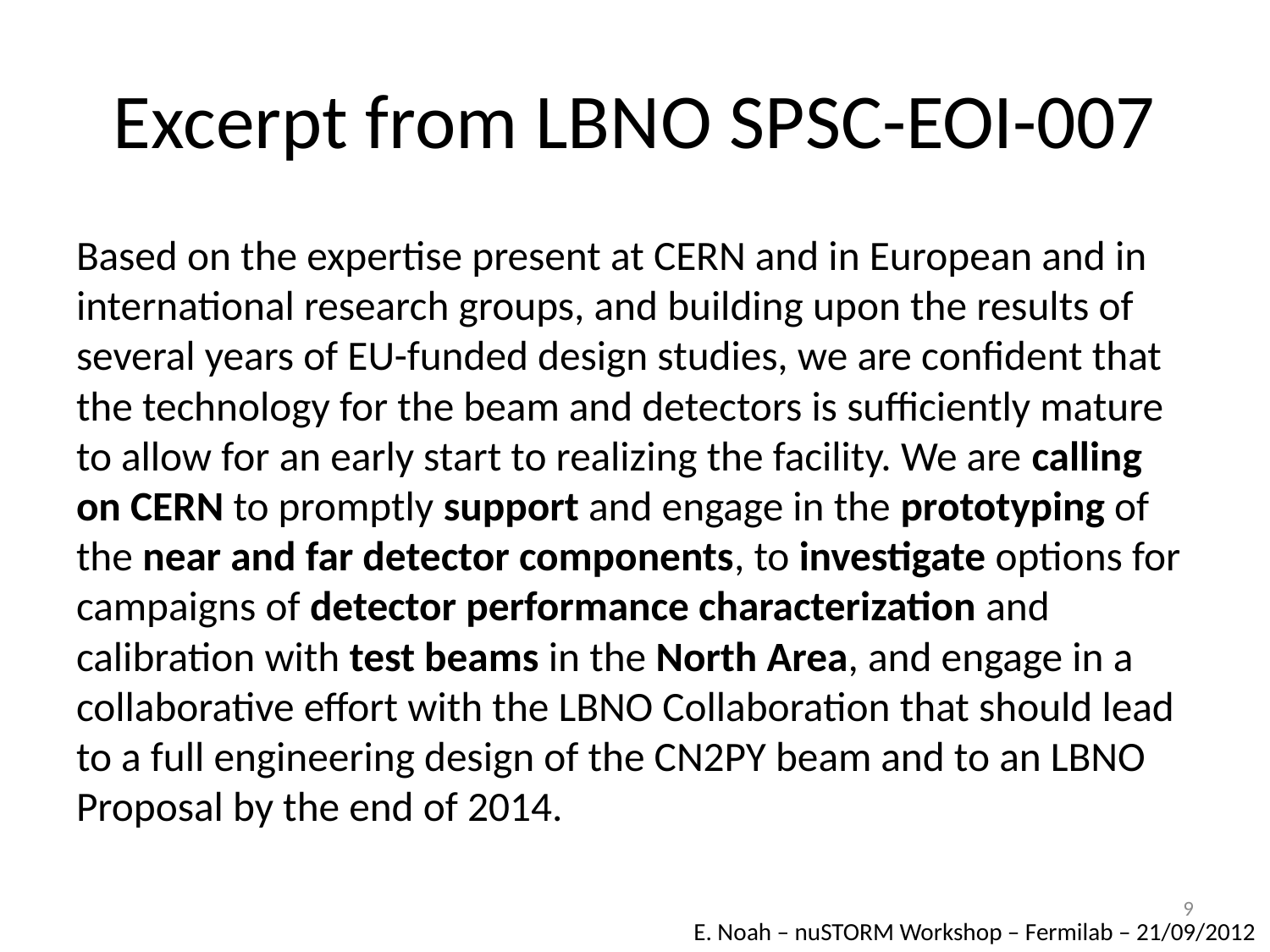

# Excerpt from LBNO SPSC-EOI-007
Based on the expertise present at CERN and in European and in international research groups, and building upon the results of several years of EU-funded design studies, we are confident that the technology for the beam and detectors is sufficiently mature to allow for an early start to realizing the facility. We are calling on CERN to promptly support and engage in the prototyping of the near and far detector components, to investigate options for campaigns of detector performance characterization and calibration with test beams in the North Area, and engage in a collaborative effort with the LBNO Collaboration that should lead to a full engineering design of the CN2PY beam and to an LBNO Proposal by the end of 2014.
9